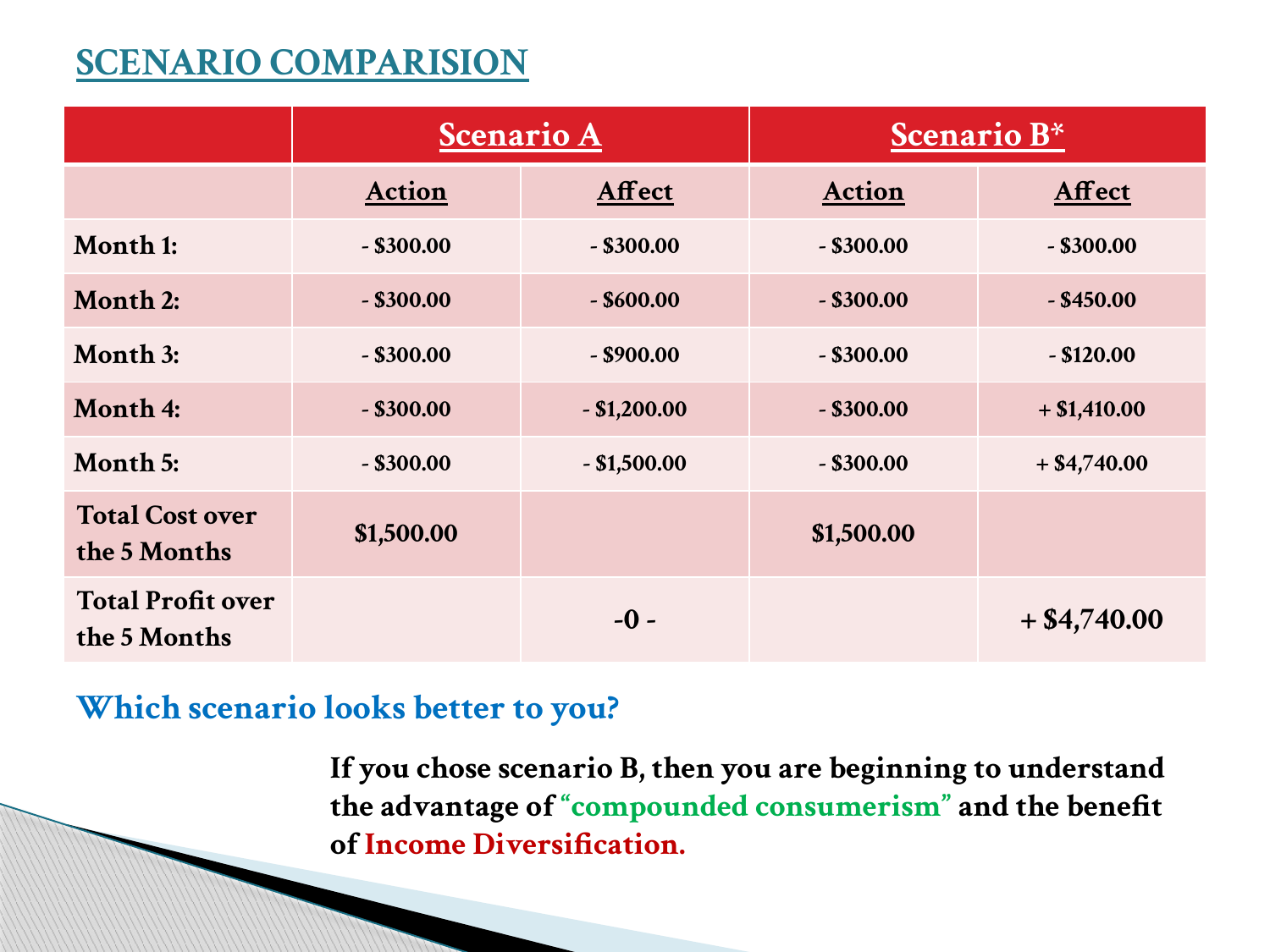

# SCENARIO COMPARISION
|  | Scenario A |  | Scenario B\* |  |
| --- | --- | --- | --- | --- |
|  | Action | Affect | Action | Affect |
| Month 1: | - $300.00 | - $300.00 | - $300.00 | - $300.00 |
| Month 2: | - $300.00 | - $600.00 | - $300.00 | - $450.00 |
| Month 3: | - $300.00 | - $900.00 | - $300.00 | - $120.00 |
| Month 4: | - $300.00 | - $1,200.00 | - $300.00 | + $1,410.00 |
| Month 5: | - $300.00 | - $1,500.00 | - $300.00 | + $4,740.00 |
| Total Cost over the 5 Months | $1,500.00 |  | $1,500.00 |  |
| Total Profit over the 5 Months |  | -0 - |  | + $4,740.00 |
Which scenario looks better to you?
If you chose scenario B, then you are beginning to understand the advantage of “compounded consumerism” and the benefit of Income Diversification.